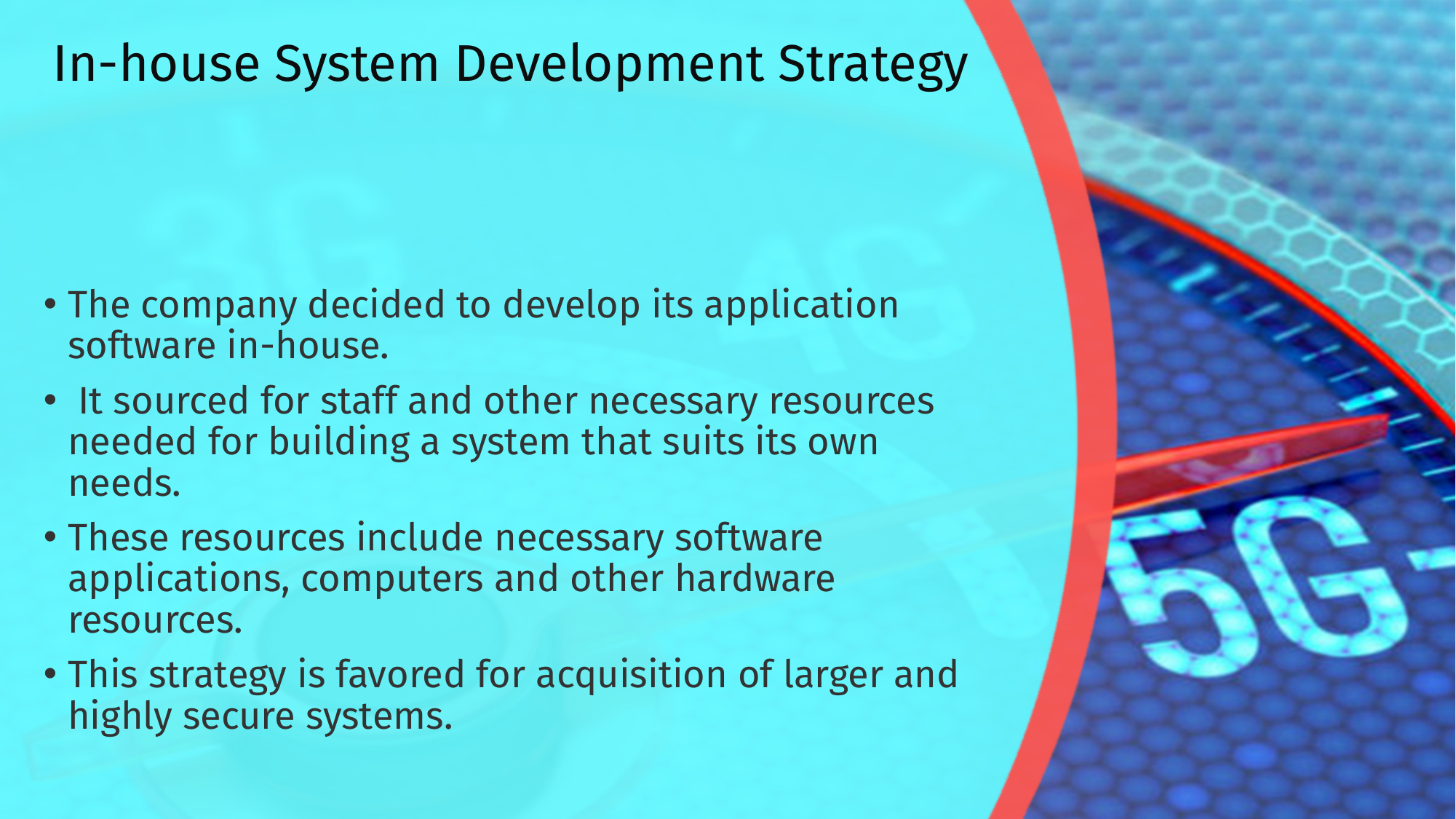

# In-house System Development Strategy

The company decided to develop its application software in-house.
 It sourced for staff and other necessary resources needed for building a system that suits its own needs.
These resources include necessary software applications, computers and other hardware resources.
This strategy is favored for acquisition of larger and highly secure systems.